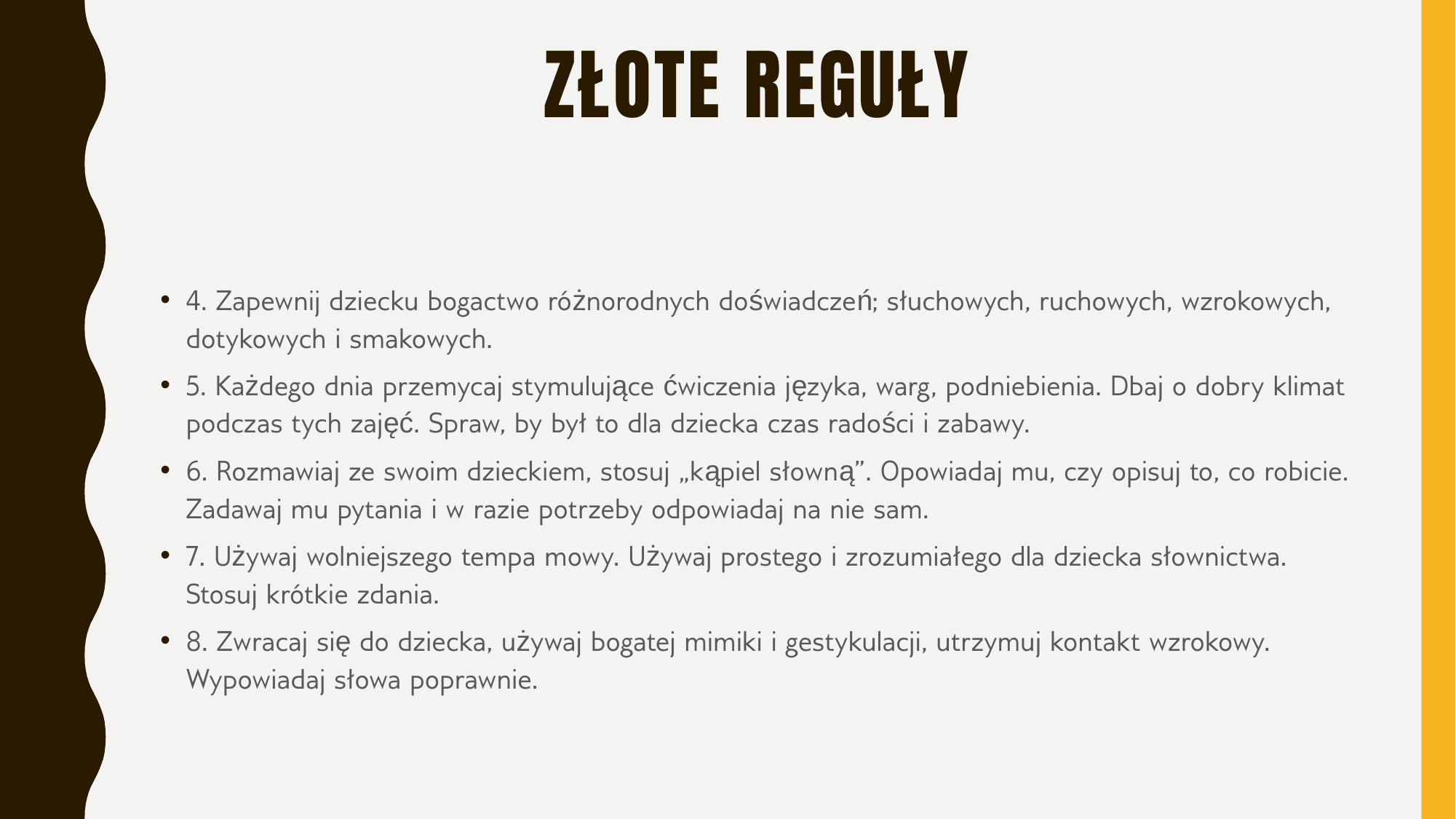

# Złote reguły
4. Zapewnij dziecku bogactwo różnorodnych doświadczeń; słuchowych, ruchowych, wzrokowych, dotykowych i smakowych.
5. Każdego dnia przemycaj stymulujące ćwiczenia języka, warg, podniebienia. Dbaj o dobry klimat podczas tych zajęć. Spraw, by był to dla dziecka czas radości i zabawy.
6. Rozmawiaj ze swoim dzieckiem, stosuj „kąpiel słowną”. Opowiadaj mu, czy opisuj to, co robicie. Zadawaj mu pytania i w razie potrzeby odpowiadaj na nie sam.
7. Używaj wolniejszego tempa mowy. Używaj prostego i zrozumiałego dla dziecka słownictwa. Stosuj krótkie zdania.
8. Zwracaj się do dziecka, używaj bogatej mimiki i gestykulacji, utrzymuj kontakt wzrokowy. Wypowiadaj słowa poprawnie.